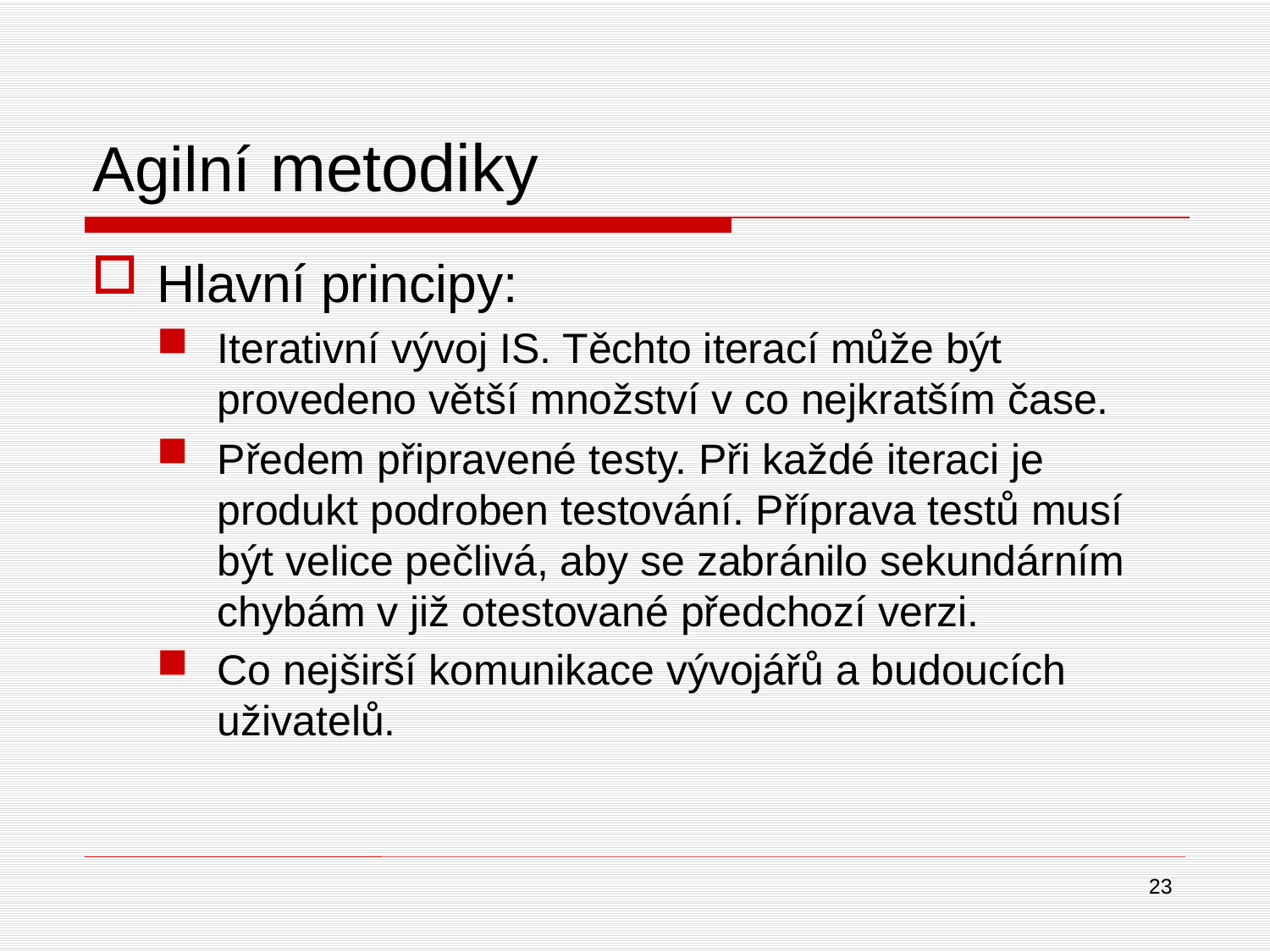

# Agilní metodiky
Hlavní principy:
Iterativní vývoj IS. Těchto iterací může být provedeno větší množství v co nejkratším čase.
Předem připravené testy. Při každé iteraci je produkt podroben testování. Příprava testů musí být velice pečlivá, aby se zabránilo sekundárním chybám v již otestované předchozí verzi.
Co nejširší komunikace vývojářů a budoucích uživatelů.
23